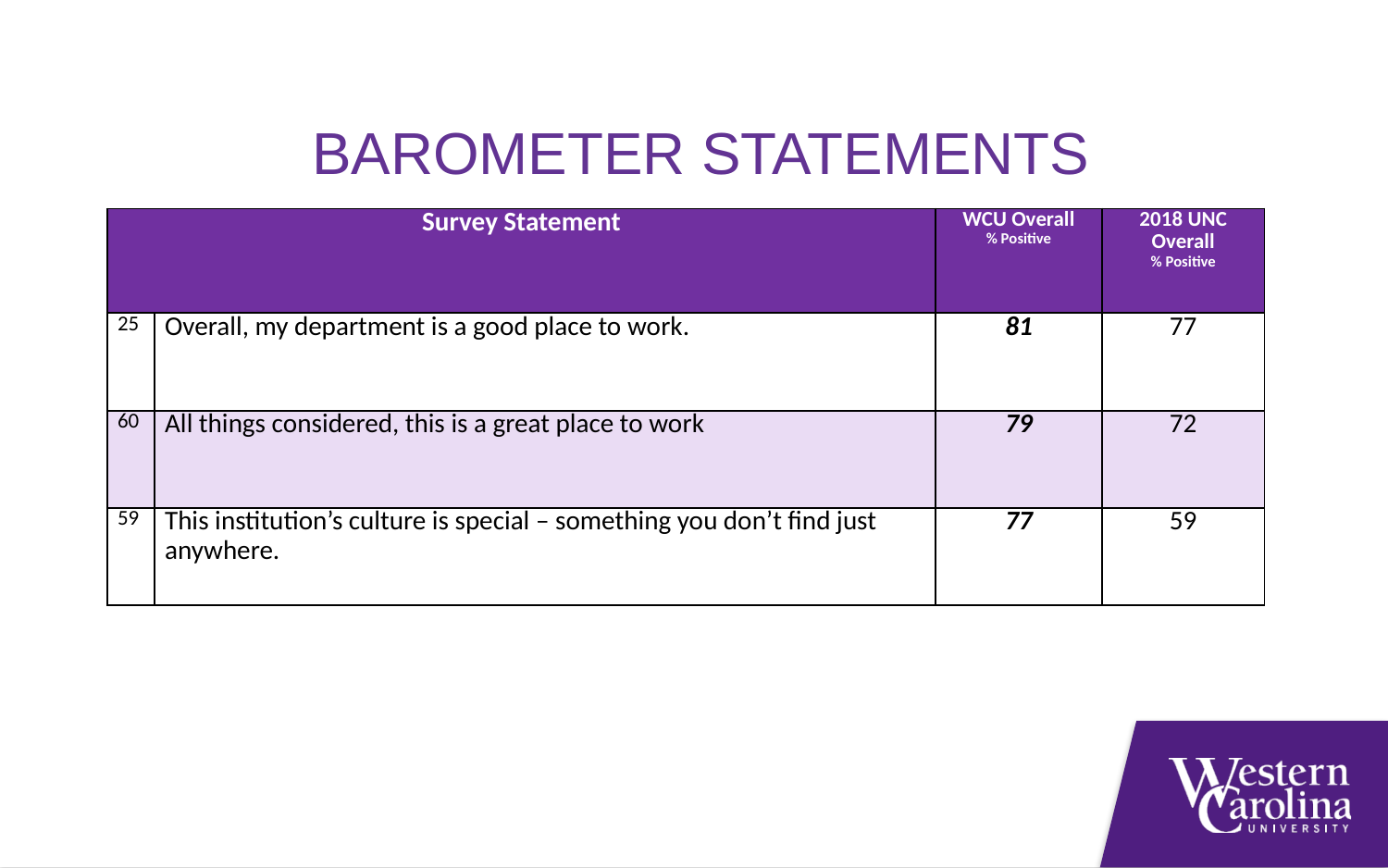

Barometer statements
| Survey Statement |  | WCU Overall % Positive | 2018 UNC Overall % Positive |
| --- | --- | --- | --- |
| 25 | Overall, my department is a good place to work. | 81 | 77 |
| 60 | All things considered, this is a great place to work | 79 | 72 |
| 59 | This institution’s culture is special – something you don’t find just anywhere. | 77 | 59 |